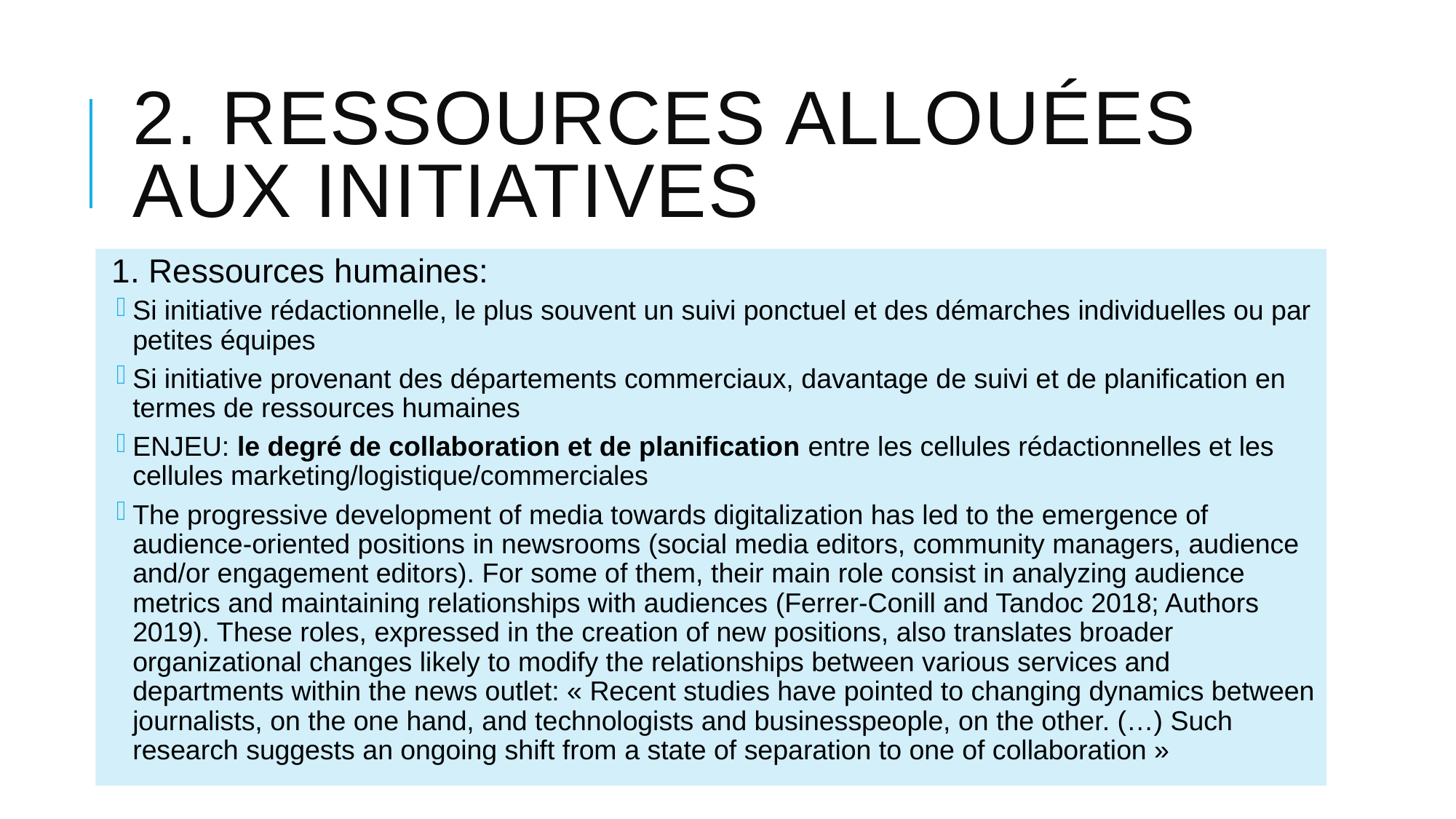

# 2. Ressources allouées aux initiatives
1. Ressources humaines:
Si initiative rédactionnelle, le plus souvent un suivi ponctuel et des démarches individuelles ou par petites équipes
Si initiative provenant des départements commerciaux, davantage de suivi et de planification en termes de ressources humaines
ENJEU: le degré de collaboration et de planification entre les cellules rédactionnelles et les cellules marketing/logistique/commerciales
The progressive development of media towards digitalization has led to the emergence of audience-oriented positions in newsrooms (social media editors, community managers, audience and/or engagement editors). For some of them, their main role consist in analyzing audience metrics and maintaining relationships with audiences (Ferrer-Conill and Tandoc 2018; Authors 2019). These roles, expressed in the creation of new positions, also translates broader organizational changes likely to modify the relationships between various services and departments within the news outlet: « Recent studies have pointed to changing dynamics between journalists, on the one hand, and technologists and businesspeople, on the other. (…) Such research suggests an ongoing shift from a state of separation to one of collaboration »